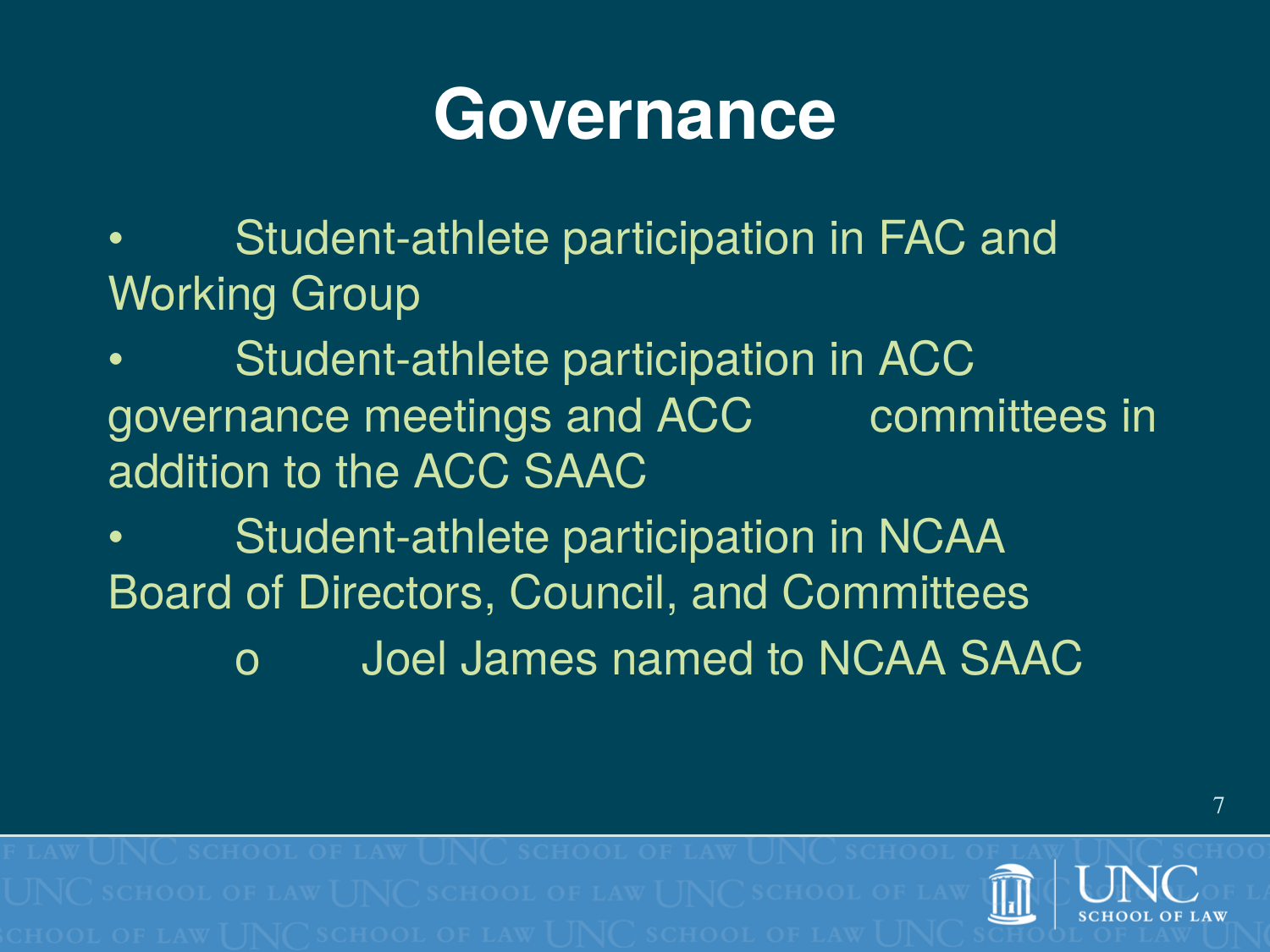

# Governance
•	Student-athlete participation in FAC and 	Working Group
•	Student-athlete participation in ACC 	governance meetings and ACC 	committees in addition to the ACC SAAC
•	Student-athlete participation in NCAA 	Board of Directors, Council, and Committees
	o	Joel James named to NCAA SAAC

7